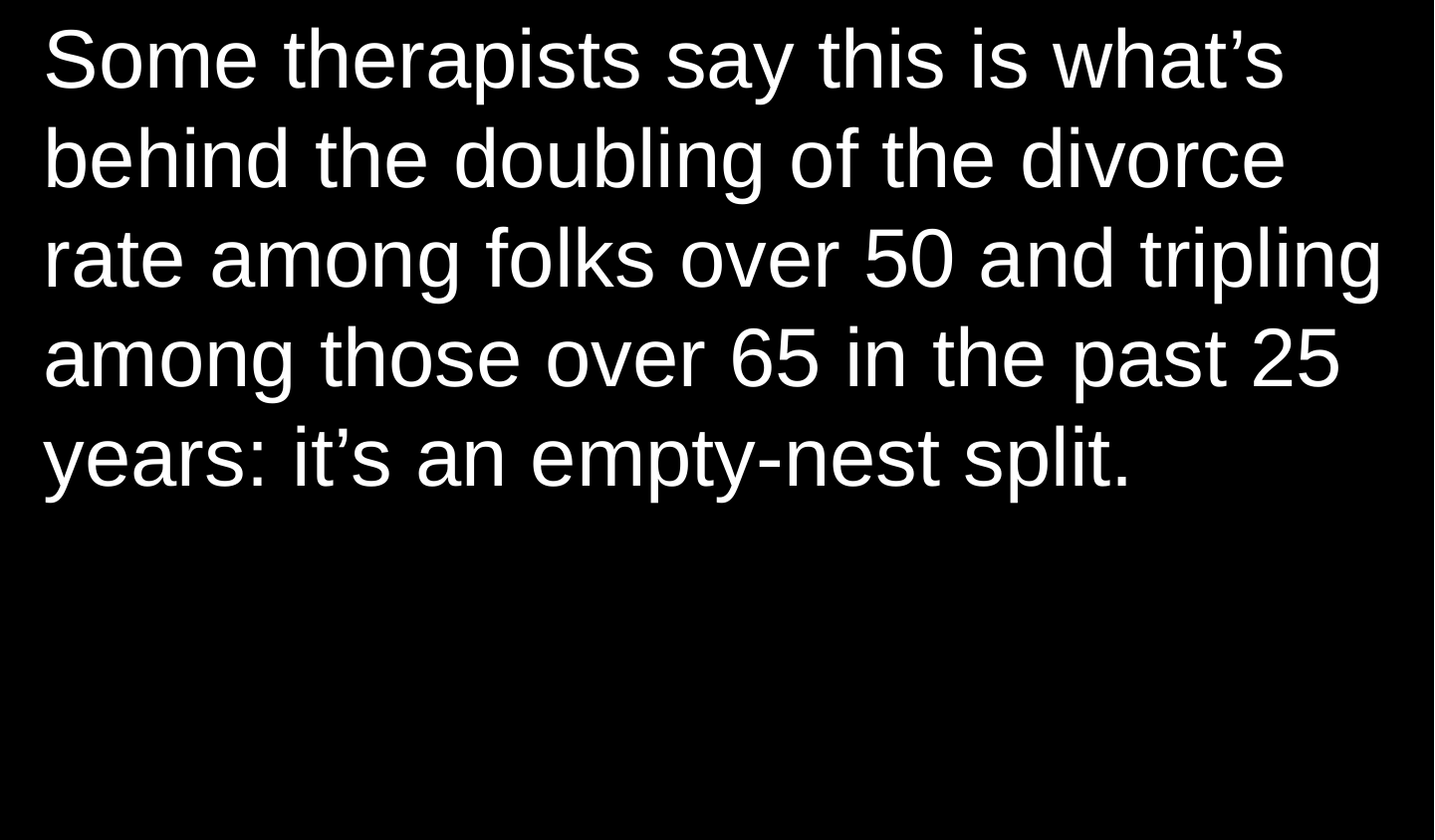

Some therapists say this is what’s behind the doubling of the divorce rate among folks over 50 and tripling among those over 65 in the past 25 years: it’s an empty-nest split.